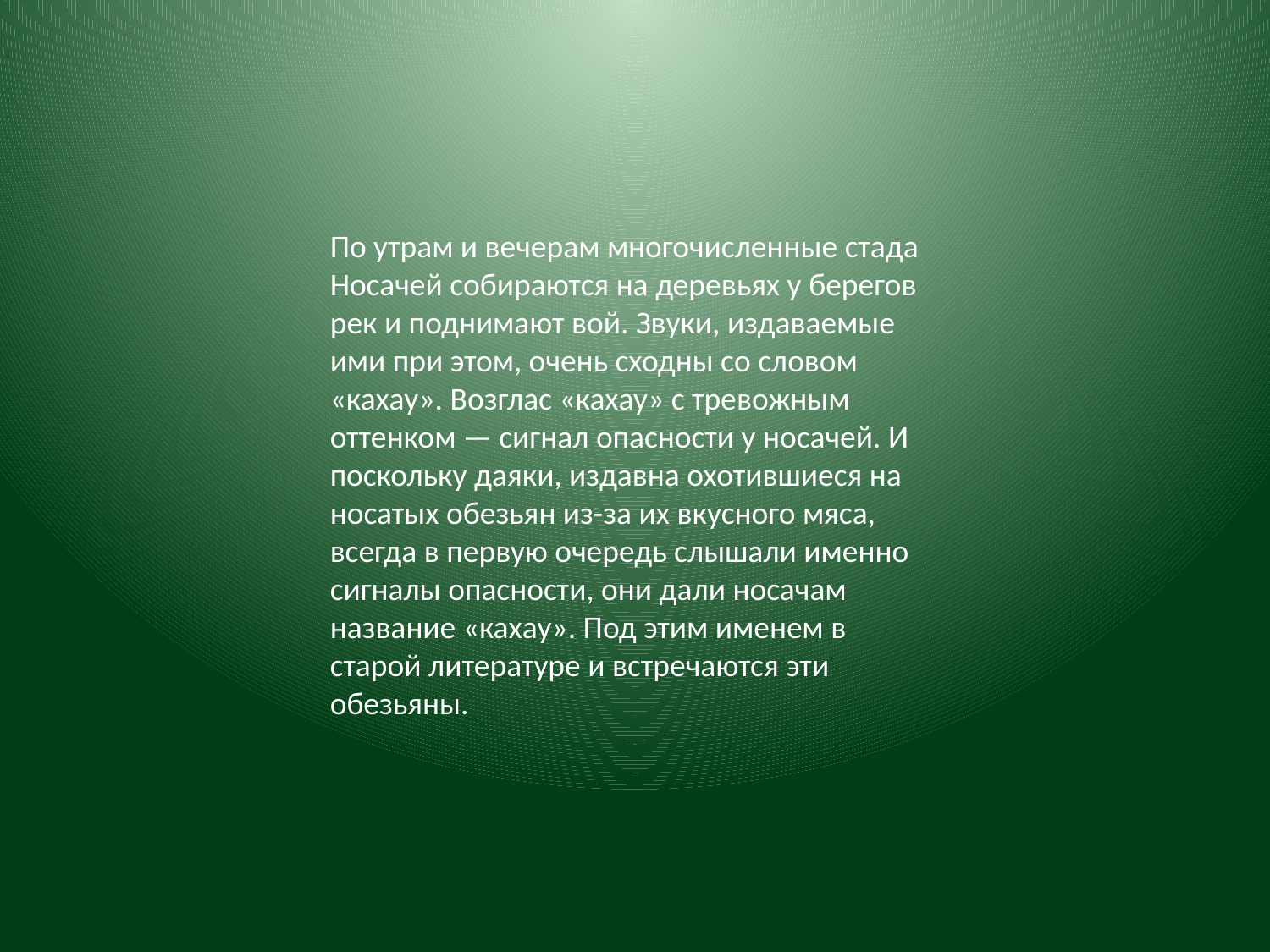

По утрам и вечерам многочисленные стада Носачей собираются на деревьях у берегов рек и поднимают вой. Звуки, издаваемые ими при этом, очень сходны со словом «кахау». Возглас «кахау» с тревожным оттенком — сигнал опасности у носачей. И поскольку даяки, издавна охотившиеся на носатых обезьян из-за их вкусного мяса, всегда в первую очередь слышали именно сигналы опасности, они дали носачам название «кахау». Под этим именем в старой литературе и встречаются эти обезьяны.